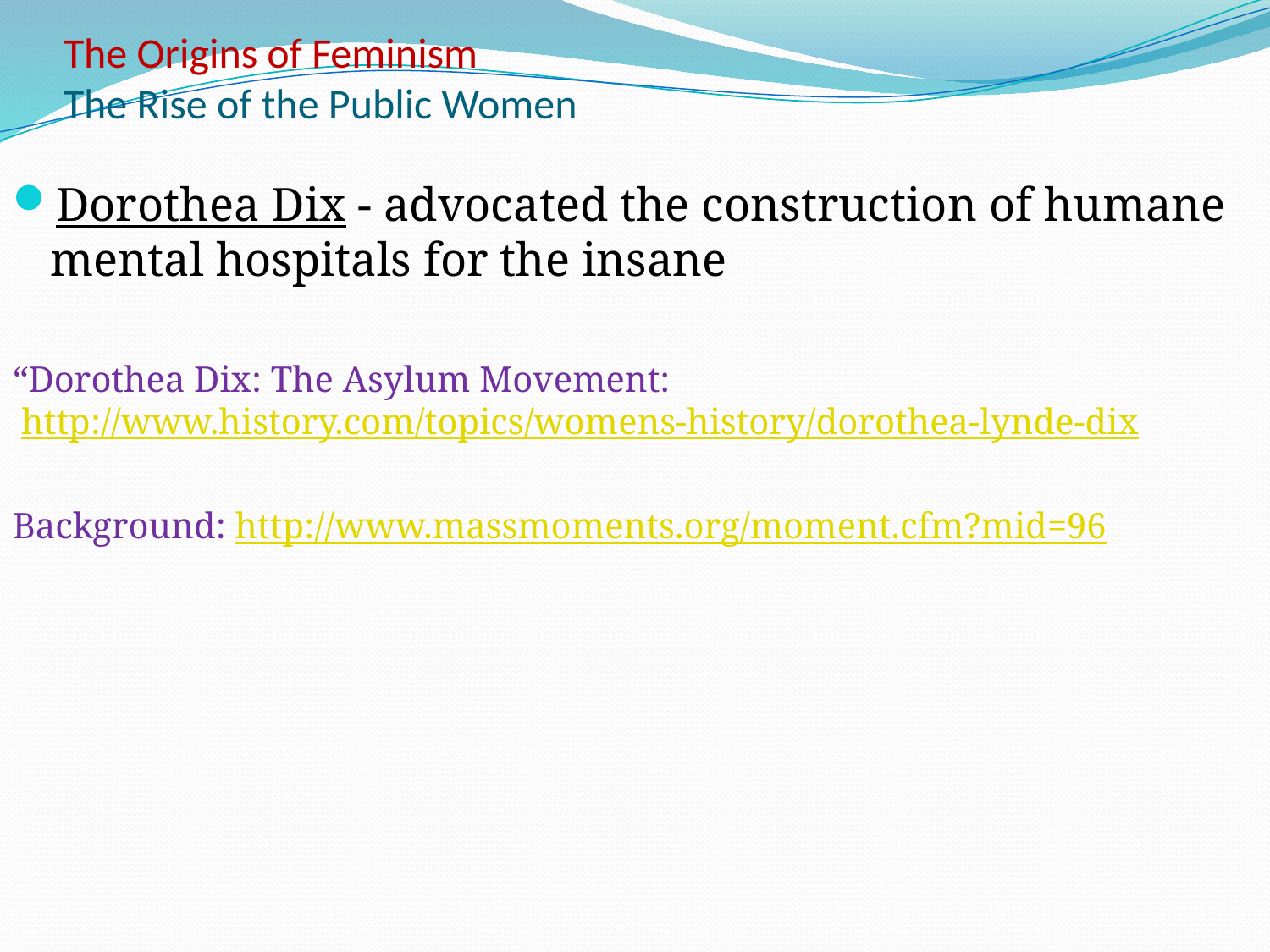

# The Origins of Feminism The Rise of the Public Women
Dorothea Dix - advocated the construction of humane mental hospitals for the insane

“Dorothea Dix: The Asylum Movement:
 http://www.history.com/topics/womens-history/dorothea-lynde-dix

Background: http://www.massmoments.org/moment.cfm?mid=96